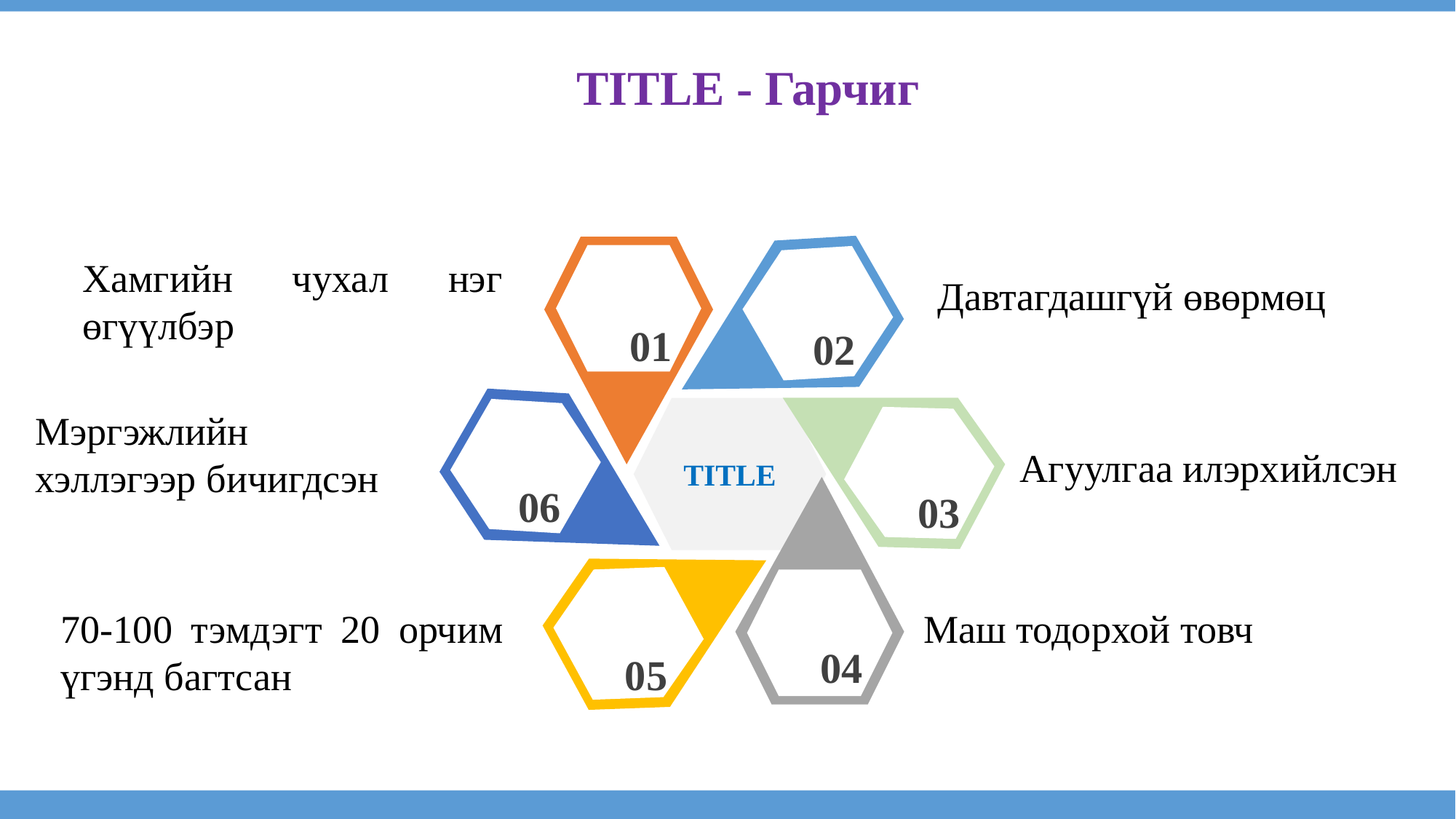

TITLE - Гарчиг

Хамгийн чухал нэг өгүүлбэр
Давтагдашгүй өвөрмөц
01
02

TITLE
Мэргэжлийн хэллэгээр бичигдсэн
Агуулгаа илэрхийлсэн
06

03

70-100 тэмдэгт 20 орчим үгэнд багтсан
Маш тодорхой товч
04
05